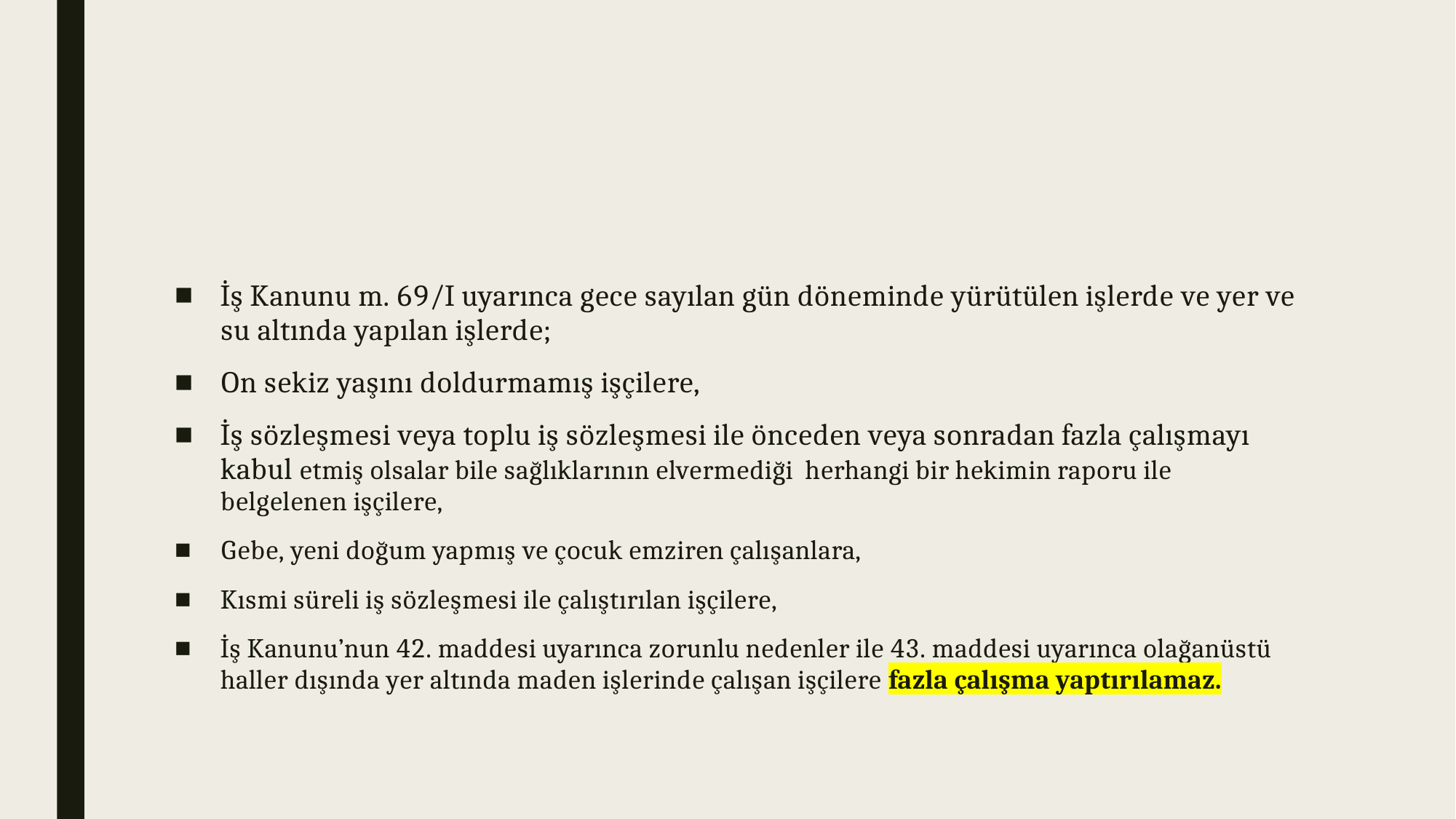

#
İş Kanunu m. 69/I uyarınca gece sayılan gün döneminde yürütülen işlerde ve yer ve su altında yapılan işlerde;
On sekiz yaşını doldurmamış işçilere,
İş sözleşmesi veya toplu iş sözleşmesi ile önceden veya sonradan fazla çalışmayı kabul etmiş olsalar bile sağlıklarının elvermediği  herhangi bir hekimin raporu ile belgelenen işçilere,
Gebe, yeni doğum yapmış ve çocuk emziren çalışanlara,
Kısmi süreli iş sözleşmesi ile çalıştırılan işçilere,
İş Kanunu’nun 42. maddesi uyarınca zorunlu nedenler ile 43. maddesi uyarınca olağanüstü haller dışında yer altında maden işlerinde çalışan işçilere fazla çalışma yaptırılamaz.